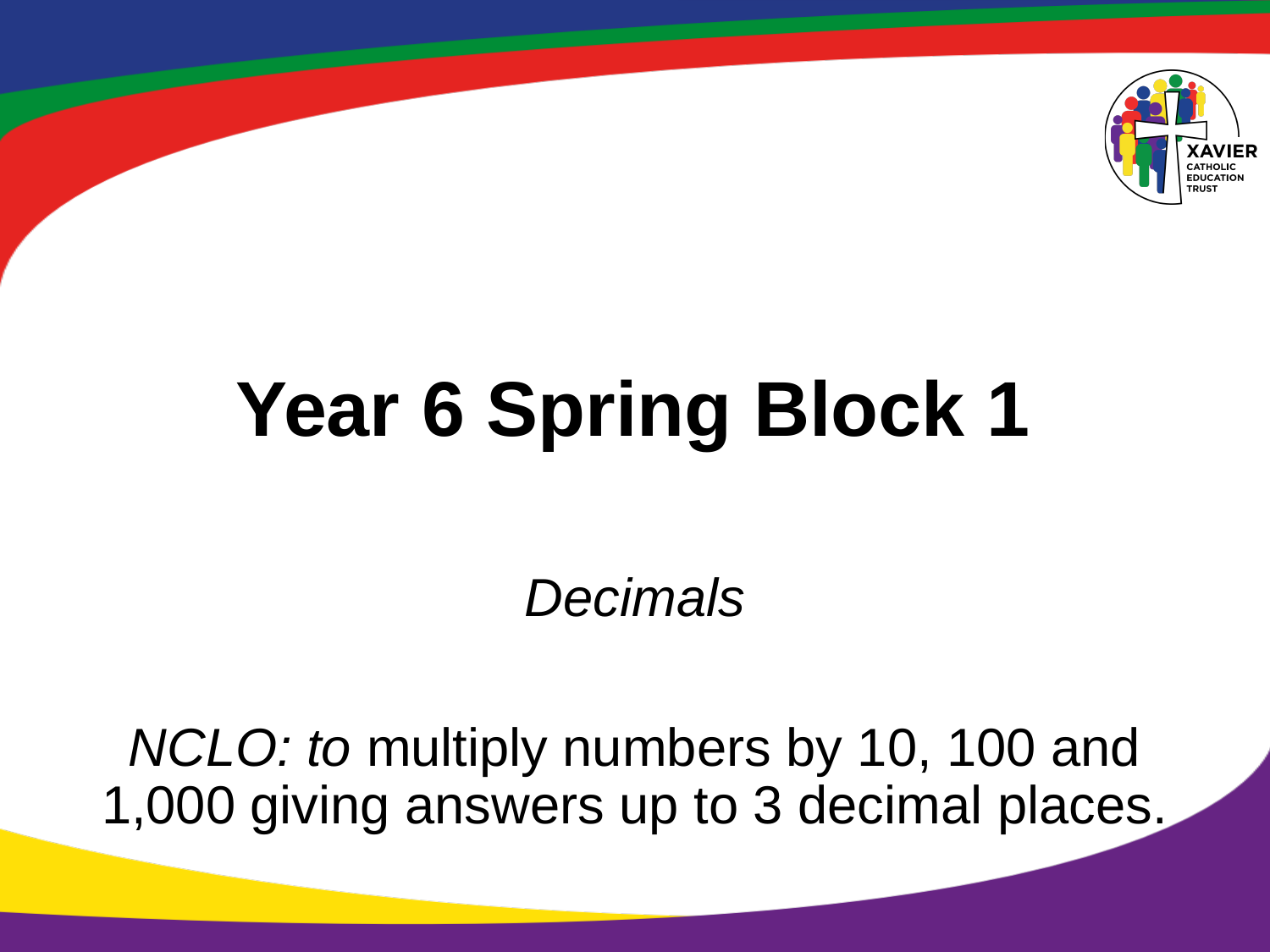

# Year 6 Spring Block 1
Decimals

NCLO: to multiply numbers by 10, 100 and 1,000 giving answers up to 3 decimal places.